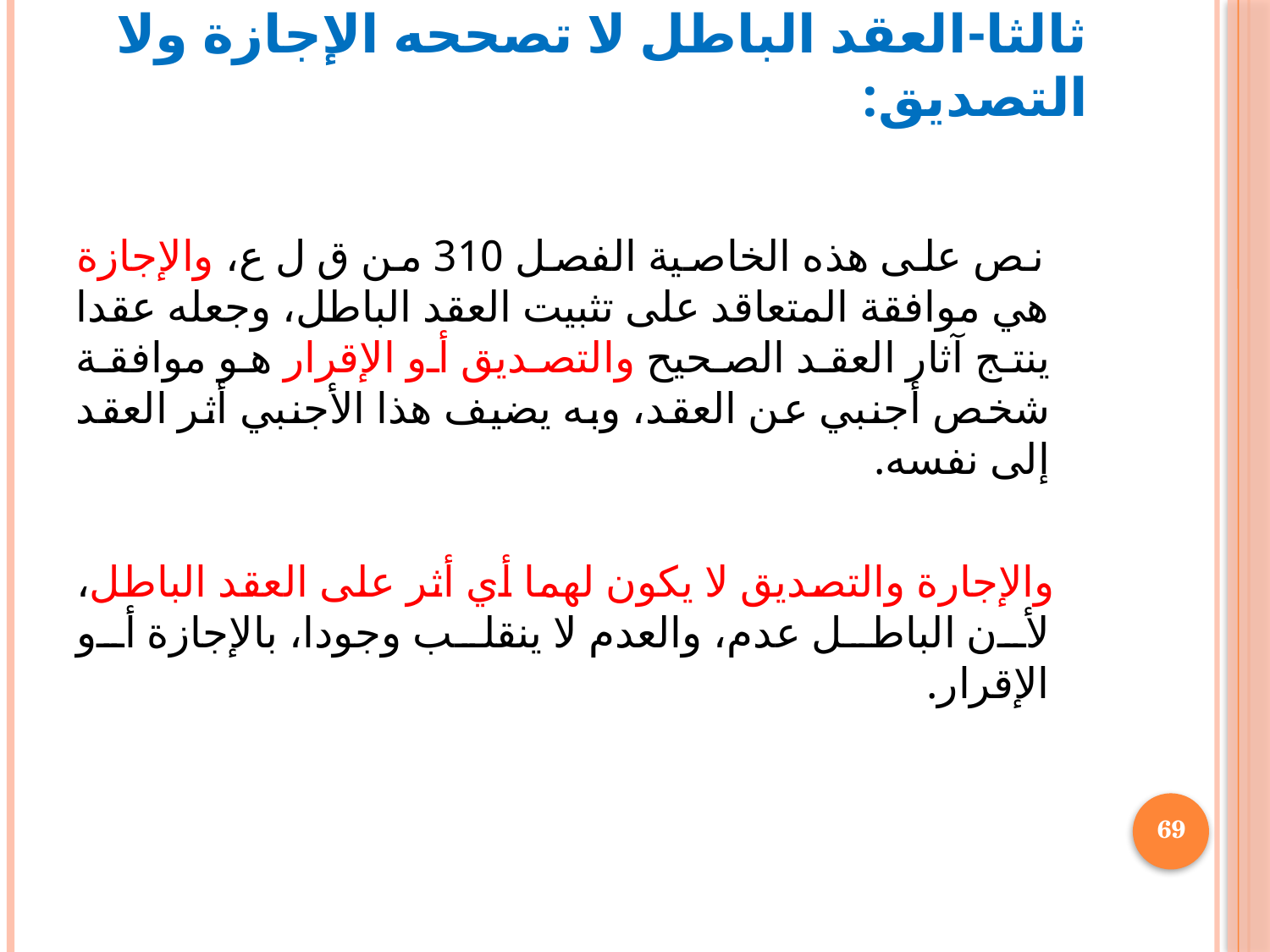

# ثالثا-العقد الباطل لا تصححه الإجازة ولا التصديق:
    نص على هذه الخاصية الفصل 310 من ق ل ع، والإجازة هي موافقة المتعاقد على تثبيت العقد الباطل، وجعله عقدا ينتج آثار العقد الصحيح والتصديق أو الإقرار هو موافقة شخص أجنبي عن العقد، وبه يضيف هذا الأجنبي أثر العقد إلى نفسه.

   والإجارة والتصديق لا يكون لهما أي أثر على العقد الباطل، لأن الباطل عدم، والعدم لا ينقلب وجودا، بالإجازة أو الإقرار.

69